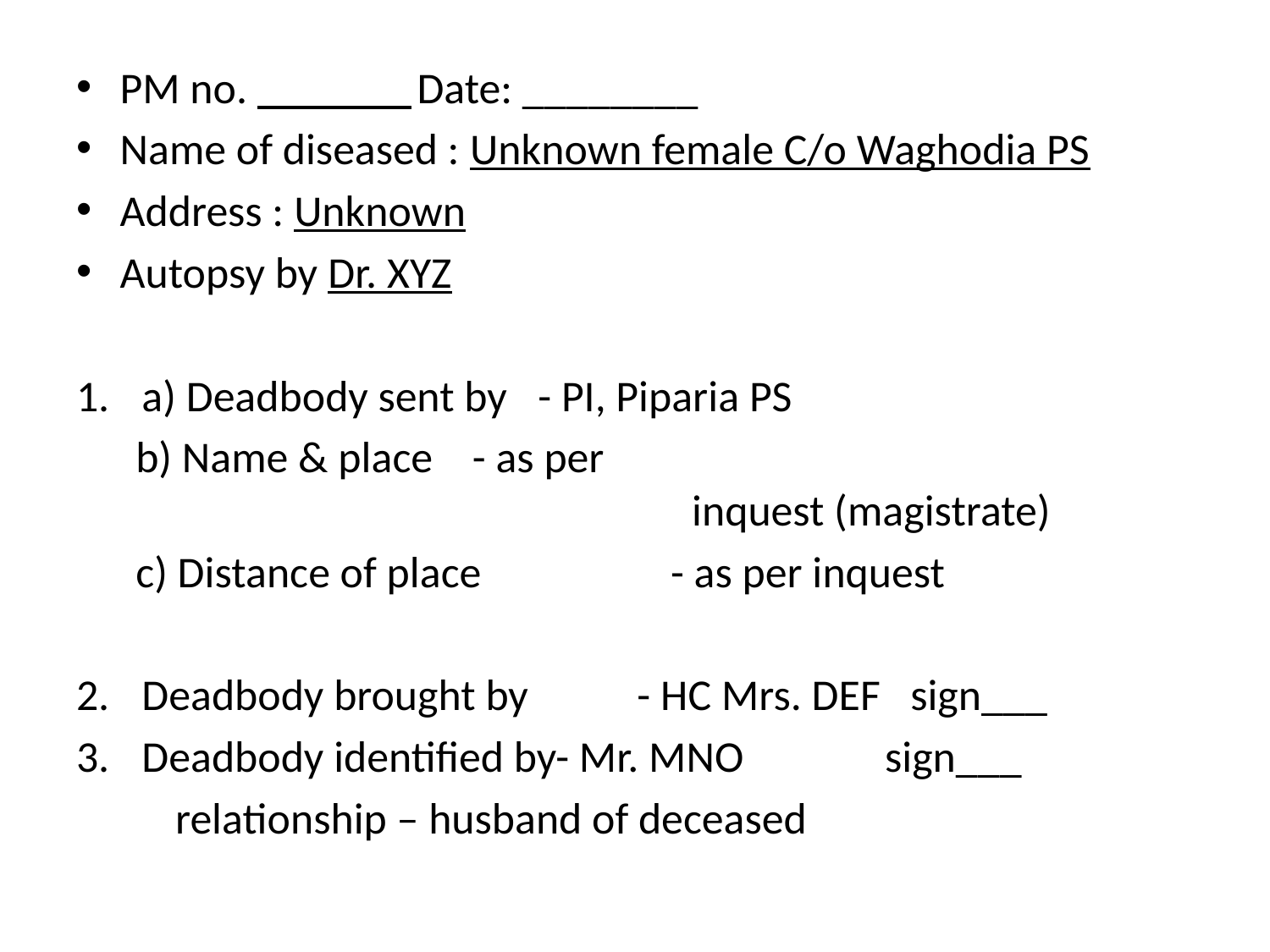

PM no. _______	Date: ________
Name of diseased : Unknown female C/o Waghodia PS
Address : Unknown
Autopsy by Dr. XYZ

a) Deadbody sent by 		- PI, Piparia PS
      b) Name & place		- as per
                                                              inquest (magistrate)
      c) Distance of place 		- as per inquest

Deadbody brought by 	- HC Mrs. DEF   sign___
Deadbody identified by- Mr. MNO	     sign___
	relationship – husband of deceased